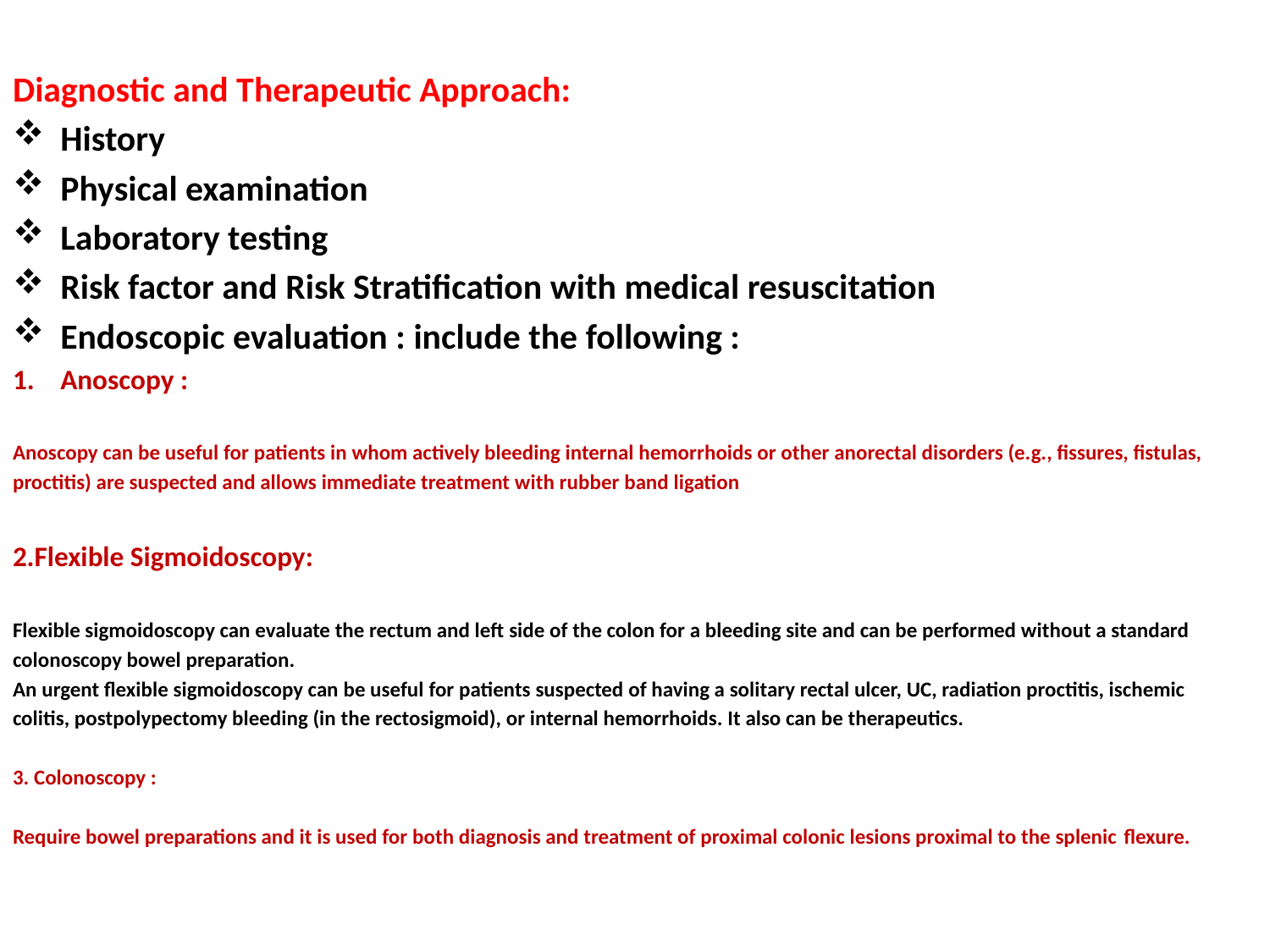

Diagnostic and Therapeutic Approach:
History
Physical examination
Laboratory testing
Risk factor and Risk Stratification with medical resuscitation
Endoscopic evaluation : include the following :
Anoscopy :

Anoscopy can be useful for patients in whom actively bleeding internal hemorrhoids or other anorectal disorders (e.g., fissures, fistulas,
proctitis) are suspected and allows immediate treatment with rubber band ligation

2.Flexible Sigmoidoscopy:

Flexible sigmoidoscopy can evaluate the rectum and left side of the colon for a bleeding site and can be performed without a standard
colonoscopy bowel preparation.
An urgent ﬂexible sigmoidoscopy can be useful for patients suspected of having a solitary rectal ulcer, UC, radiation proctitis, ischemic
colitis, postpolypectomy bleeding (in the rectosigmoid), or internal hemorrhoids. It also can be therapeutics.

3. Colonoscopy :

Require bowel preparations and it is used for both diagnosis and treatment of proximal colonic lesions proximal to the splenic flexure.